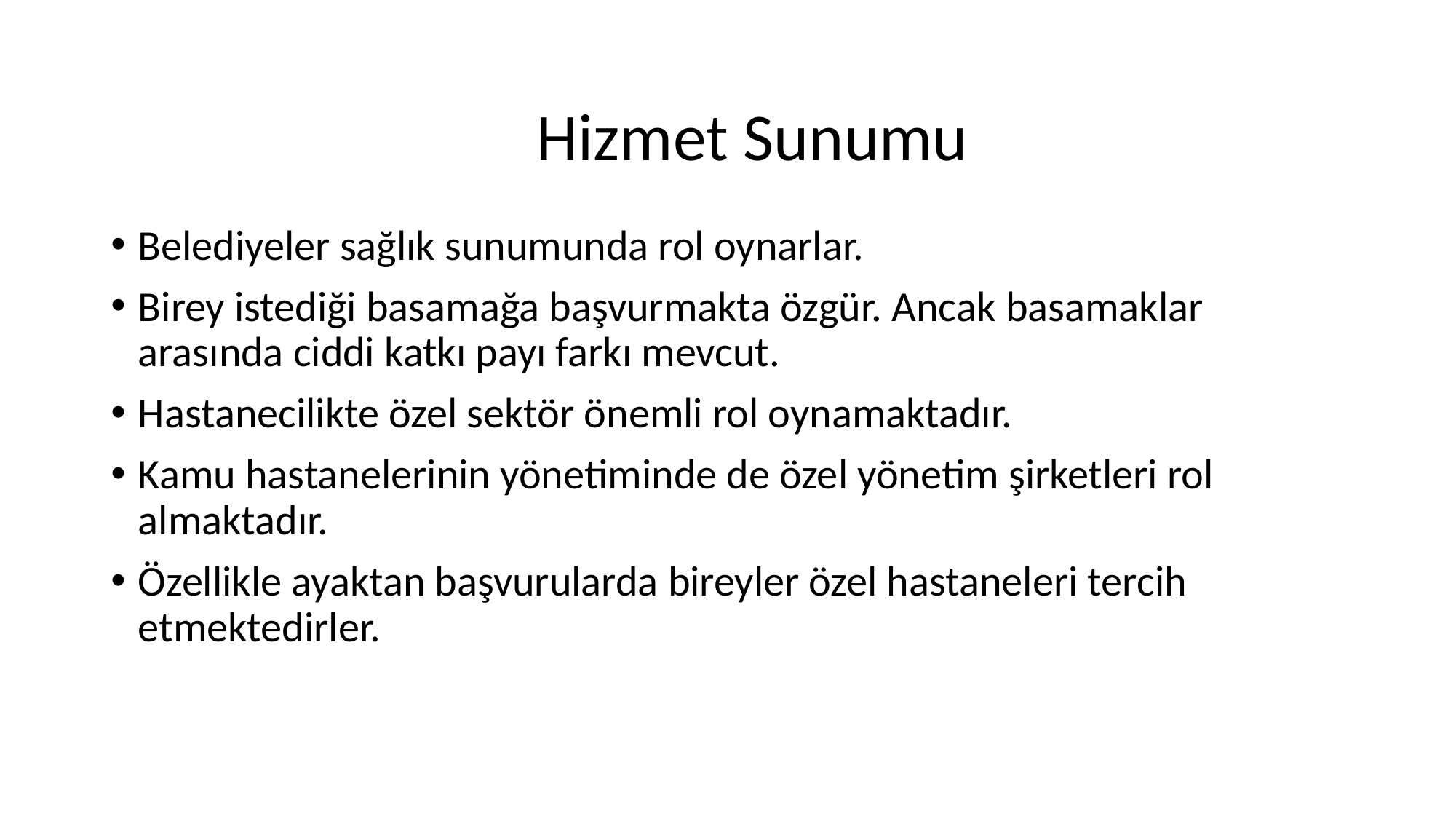

# Hizmet Sunumu
Belediyeler sağlık sunumunda rol oynarlar.
Birey istediği basamağa başvurmakta özgür. Ancak basamaklar arasında ciddi katkı payı farkı mevcut.
Hastanecilikte özel sektör önemli rol oynamaktadır.
Kamu hastanelerinin yönetiminde de özel yönetim şirketleri rol almaktadır.
Özellikle ayaktan başvurularda bireyler özel hastaneleri tercih etmektedirler.